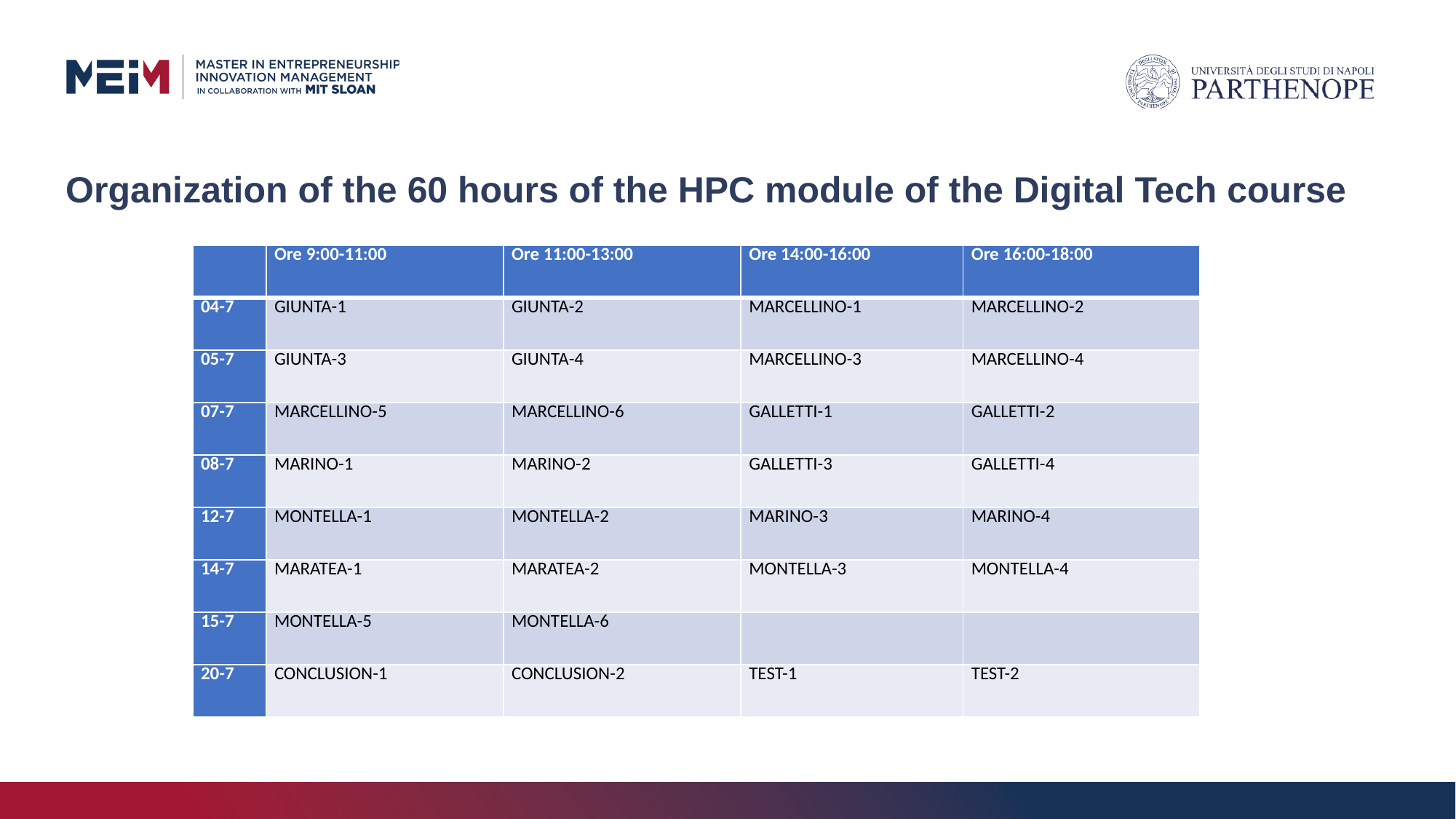

# Organization of the 60 hours of the HPC module of the Digital Tech course
|  | Ore 9:00-11:00 | Ore 11:00-13:00 | Ore 14:00-16:00 | Ore 16:00-18:00 |
| --- | --- | --- | --- | --- |
| 04-7 | GIUNTA-1 | GIUNTA-2 | MARCELLINO-1 | MARCELLINO-2 |
| 05-7 | GIUNTA-3 | GIUNTA-4 | MARCELLINO-3 | MARCELLINO-4 |
| 07-7 | MARCELLINO-5 | MARCELLINO-6 | GALLETTI-1 | GALLETTI-2 |
| 08-7 | MARINO-1 | MARINO-2 | GALLETTI-3 | GALLETTI-4 |
| 12-7 | MONTELLA-1 | MONTELLA-2 | MARINO-3 | MARINO-4 |
| 14-7 | MARATEA-1 | MARATEA-2 | MONTELLA-3 | MONTELLA-4 |
| 15-7 | MONTELLA-5 | MONTELLA-6 |  |  |
| 20-7 | CONCLUSION-1 | CONCLUSION-2 | TEST-1 | TEST-2 |